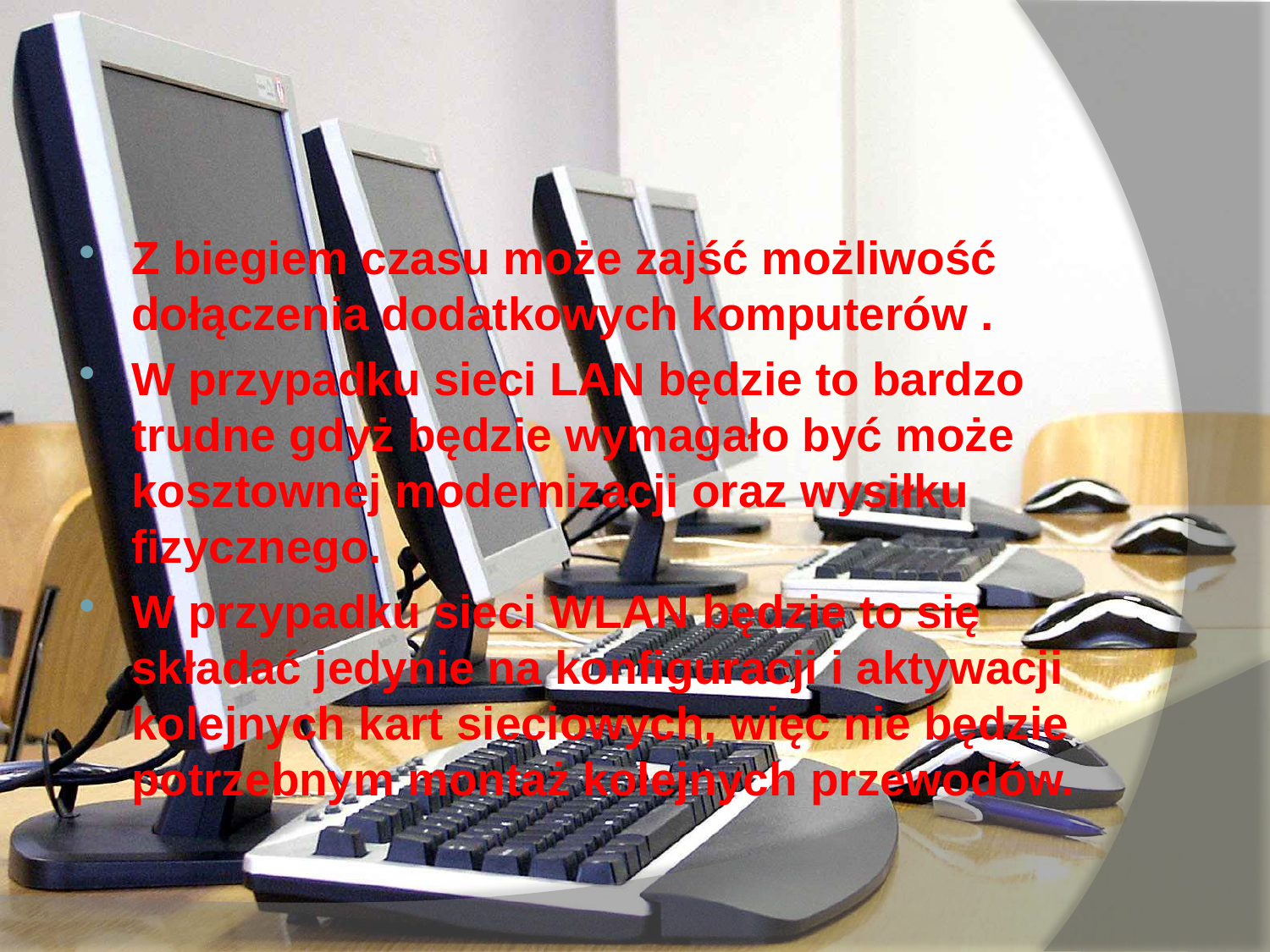

Z biegiem czasu może zajść możliwość dołączenia dodatkowych komputerów .
W przypadku sieci LAN będzie to bardzo trudne gdyż będzie wymagało być może kosztownej modernizacji oraz wysiłku fizycznego.
W przypadku sieci WLAN będzie to się składać jedynie na konfiguracji i aktywacji kolejnych kart sieciowych, więc nie będzie potrzebnym montaż kolejnych przewodów.